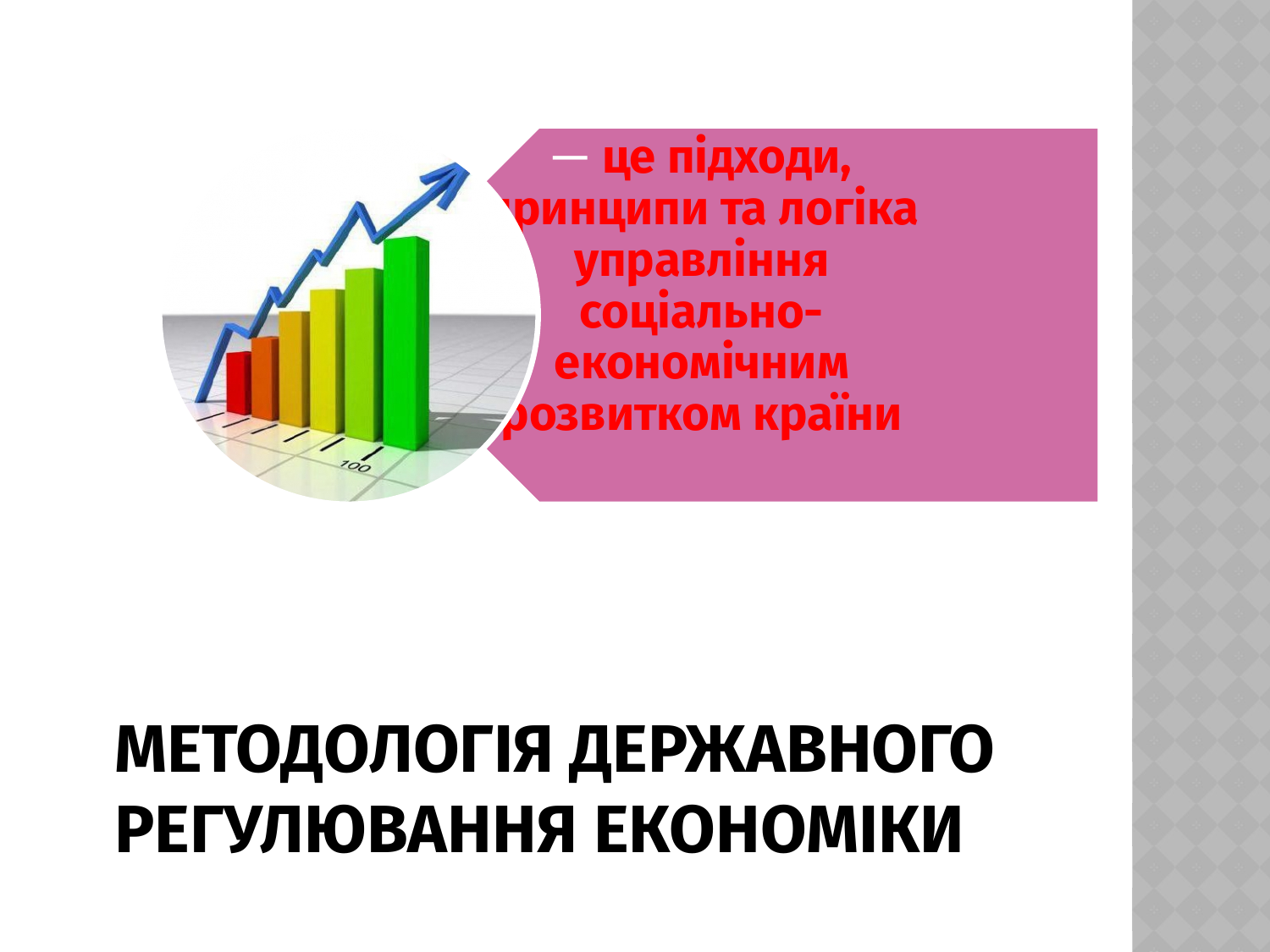

— це підходи, принципи та логіка управління соціально-економічним розвитком країни
# Методологія державного регулювання економіки